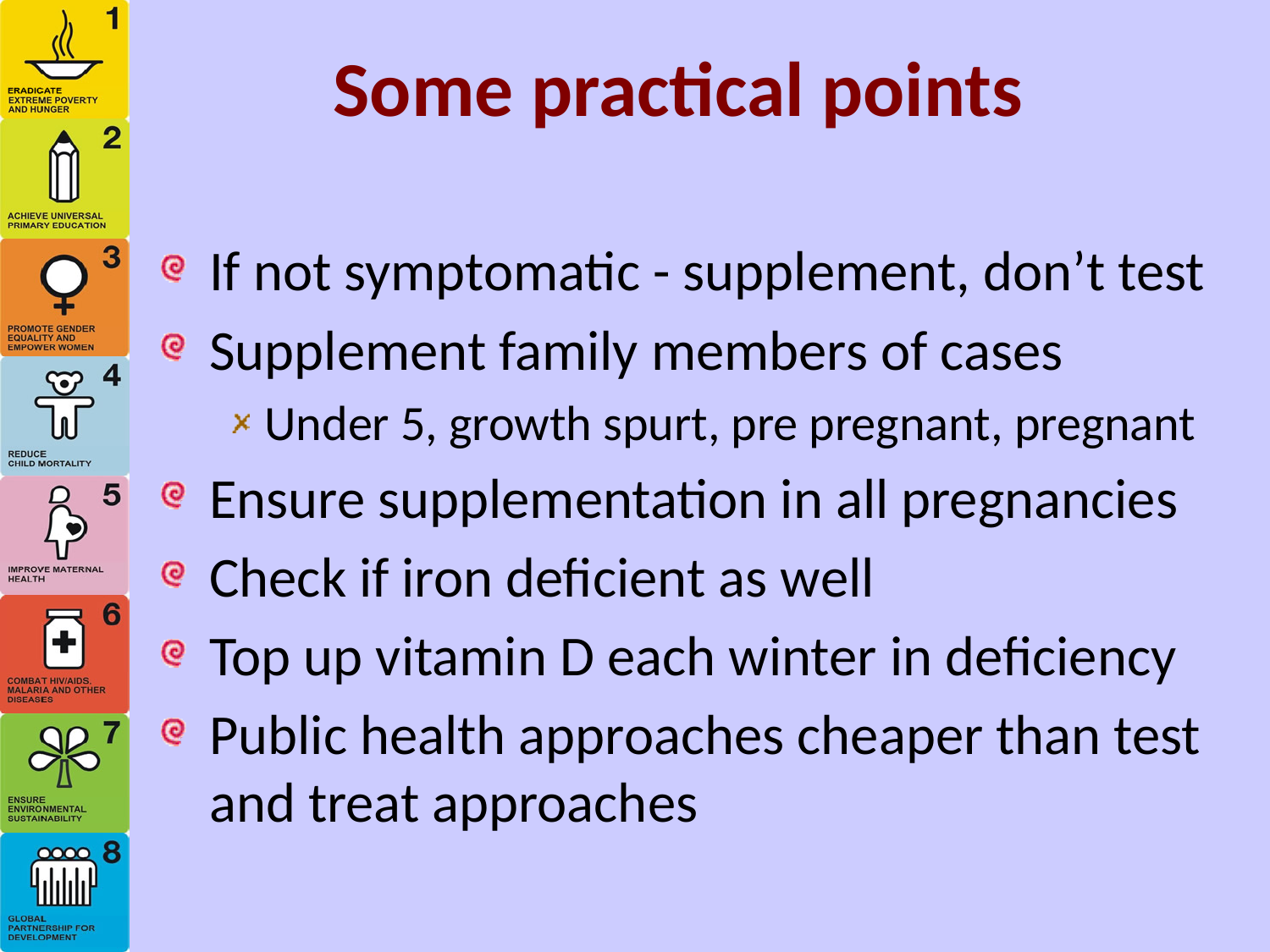

# Some practical points
If not symptomatic - supplement, don’t test
Supplement family members of cases
Under 5, growth spurt, pre pregnant, pregnant
Ensure supplementation in all pregnancies
Check if iron deficient as well
Top up vitamin D each winter in deficiency
Public health approaches cheaper than test and treat approaches